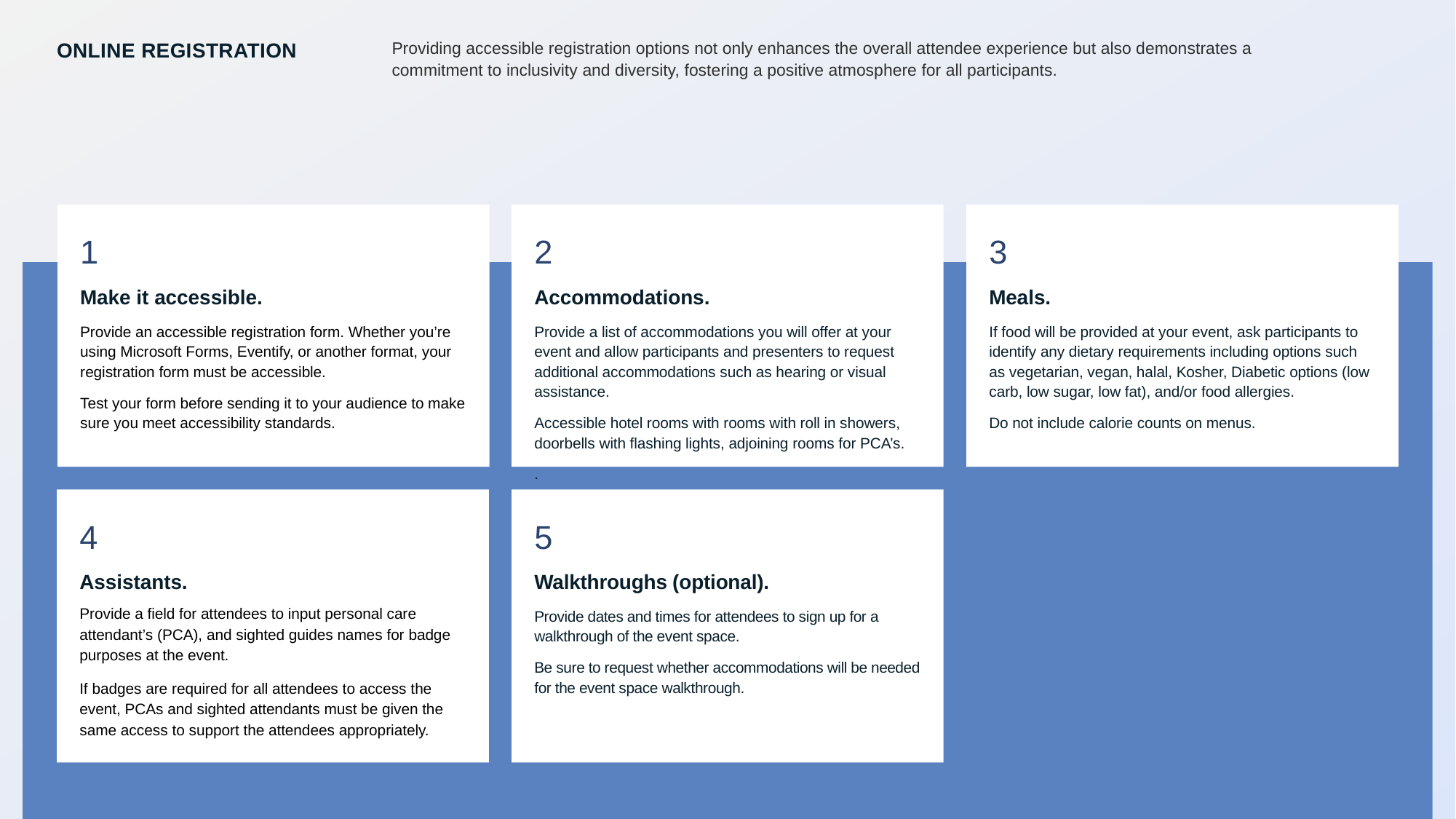

# online Registration
Providing accessible registration options not only enhances the overall attendee experience but also demonstrates a commitment to inclusivity and diversity, fostering a positive atmosphere for all participants.
1
Make it accessible.
Provide an accessible registration form. Whether you’re using Microsoft Forms, Eventify, or another format, your registration form must be accessible.
Test your form before sending it to your audience to make sure you meet accessibility standards.
2
Accommodations.
Provide a list of accommodations you will offer at your event and allow participants and presenters to request additional accommodations such as hearing or visual assistance.
Accessible hotel rooms with rooms with roll in showers, doorbells with flashing lights, adjoining rooms for PCA’s.
.
3
Meals.
If food will be provided at your event, ask participants to identify any dietary requirements including options such as vegetarian, vegan, halal, Kosher, Diabetic options (low carb, low sugar, low fat), and/or food allergies.
Do not include calorie counts on menus.

4
Assistants.
Provide a field for attendees to input personal care attendant’s (PCA), and sighted guides names for badge purposes at the event.
If badges are required for all attendees to access the event, PCAs and sighted attendants must be given the same access to support the attendees appropriately.
5
Walkthroughs (optional).
Provide dates and times for attendees to sign up for a walkthrough of the event space.
Be sure to request whether accommodations will be needed for the event space walkthrough.